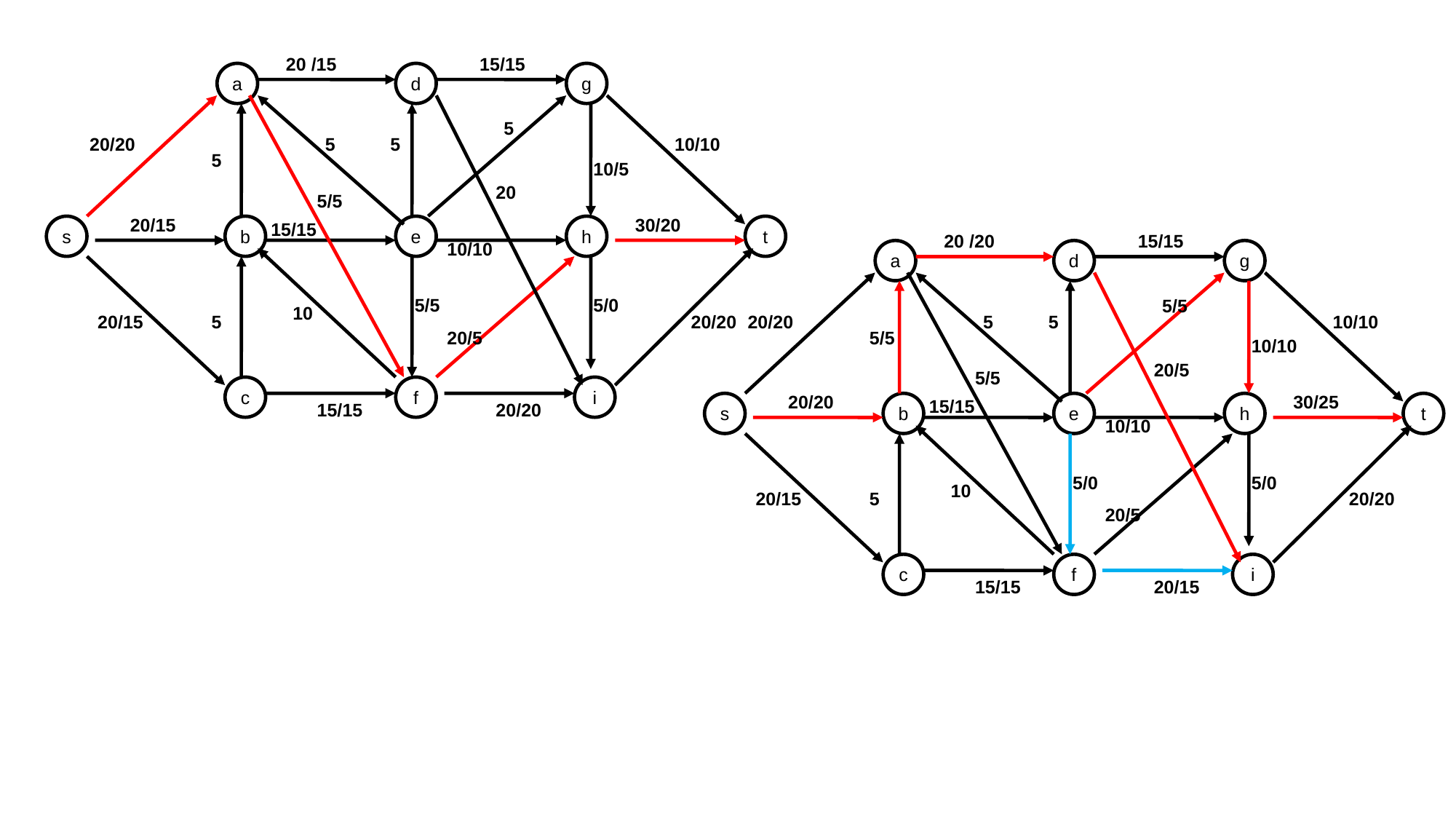

20 /15
15/15
a
d
g

5
20/20
5
5
10/10
5
10/5
20
5/5
20/15
30/20
15/15
s
b
e
h
t
10/10

5/0
5/5
10
5
20/15
20/20
20/5
c
f
i

15/15

20/20
20 /20
15/15
a
d
g

5/5
20/20
5
5
10/10
5/5
10/10
20/5
5/5
20/20
30/25
15/15
s
b
e
h
t
10/10

5/0
5/0
10
5
20/15
20/20
20/5
c
f
i

15/15

20/15